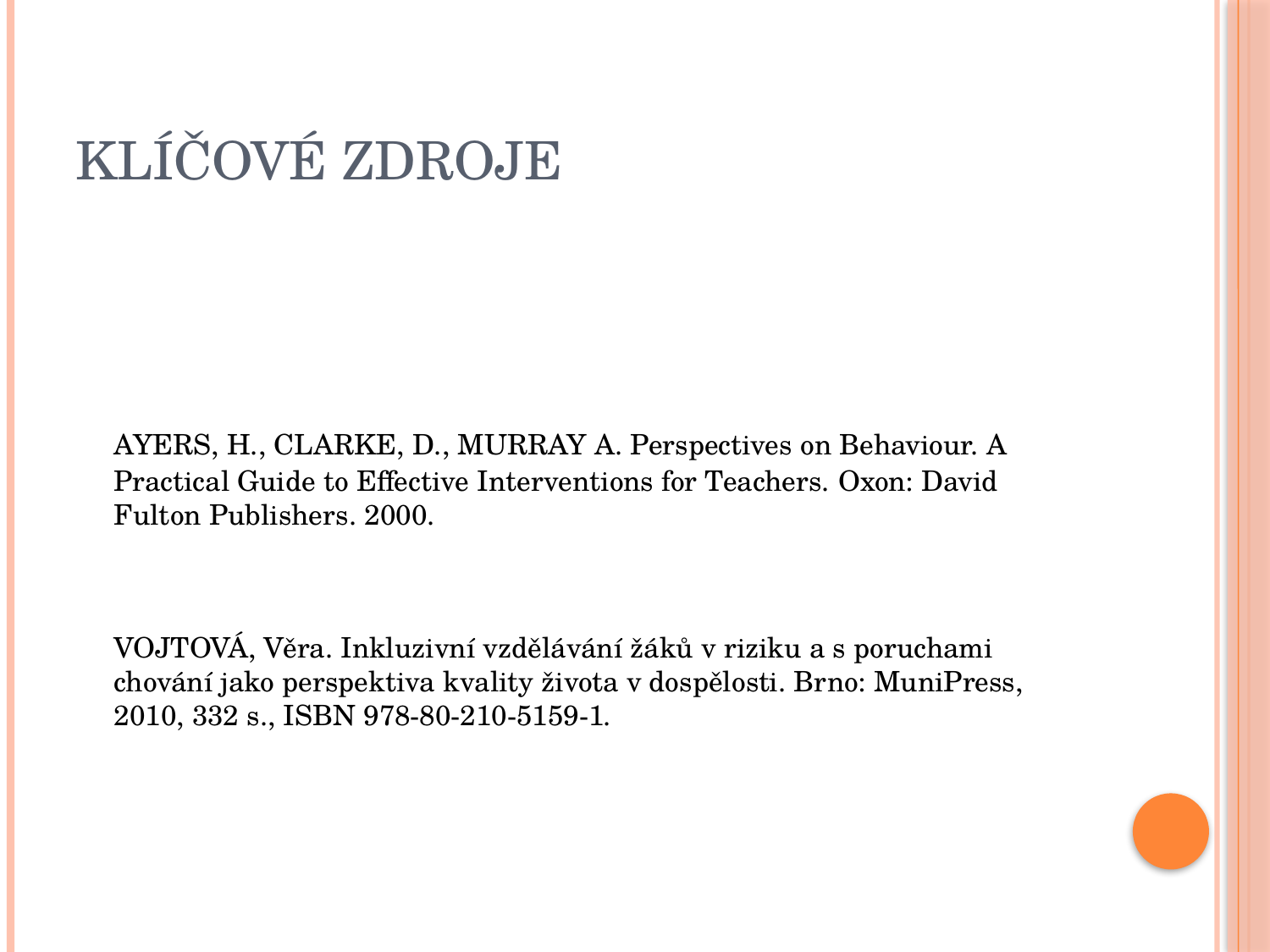

# Klíčové zdroje

	AYERS, H., CLARKE, D., MURRAY A. Perspectives on Behaviour. A Practical Guide to Effective Interventions for Teachers. Oxon: David Fulton Publishers. 2000.

	VOJTOVÁ, Věra. Inkluzivní vzdělávání žáků v riziku a s poruchami chování jako perspektiva kvality života v dospělosti. Brno: MuniPress, 2010, 332 s., ISBN 978-80-210-5159-1.